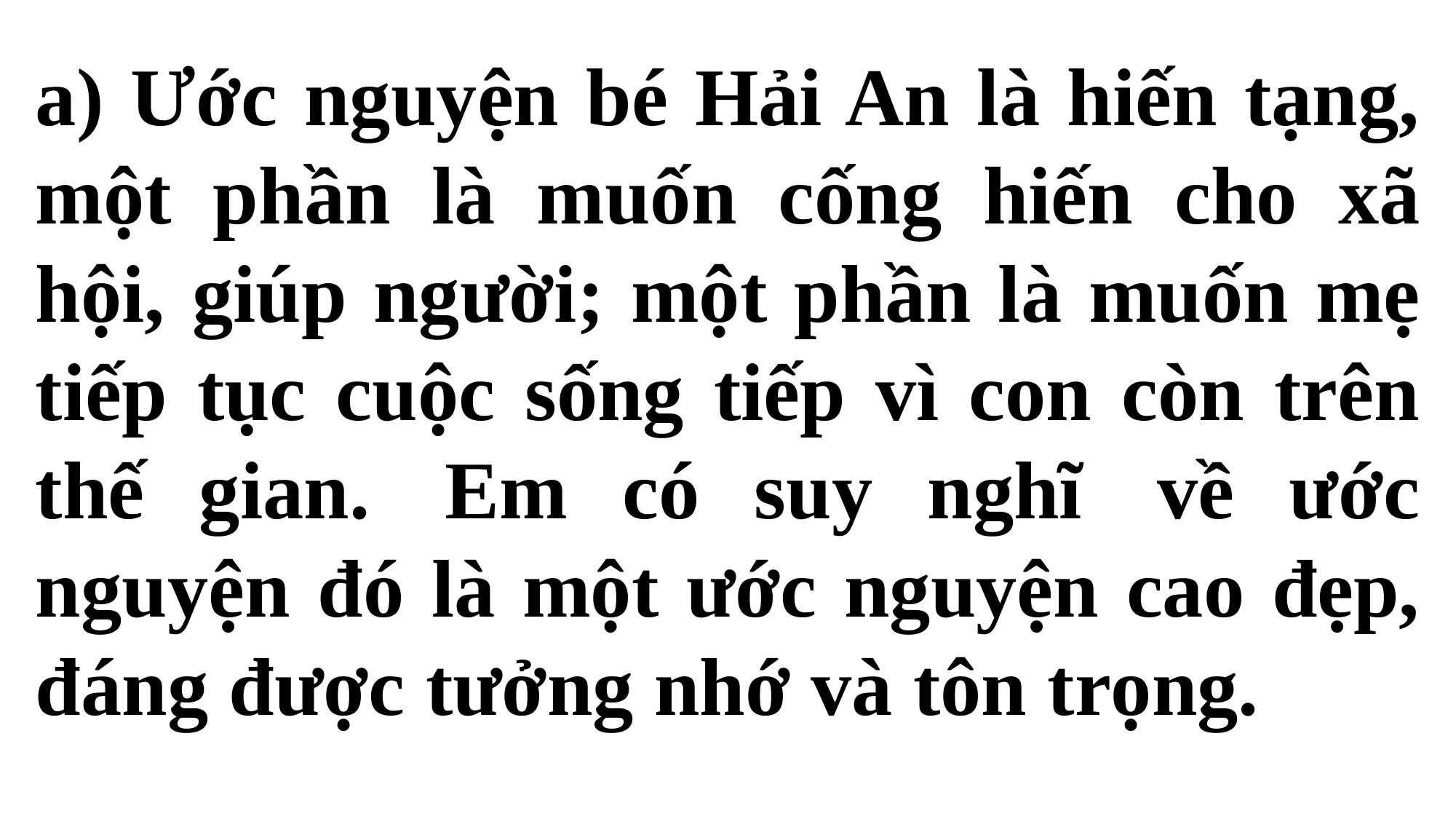

a) Ước nguyện bé Hải An là hiến tạng, một phần là muốn cống hiến cho xã hội, giúp người; một phần là muốn mẹ tiếp tục cuộc sống tiếp vì con còn trên thế gian.  Em có suy nghĩ  về ước nguyện đó là một ước nguyện cao đẹp, đáng được tưởng nhớ và tôn trọng.